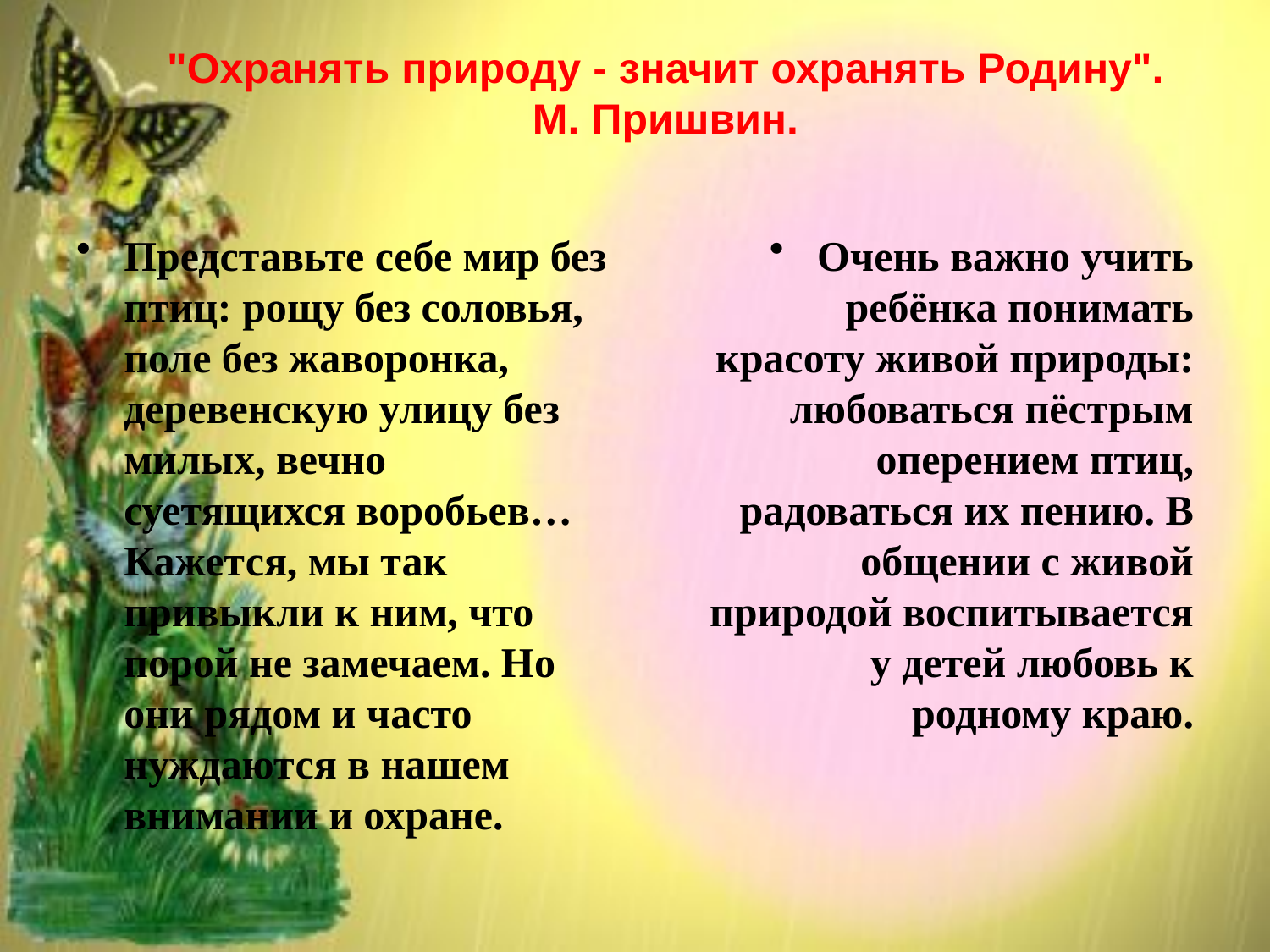

# "Охранять природу - значит охранять Родину". М. Пришвин.
Представьте себе мир без птиц: рощу без соловья, поле без жаворонка, деревенскую улицу без милых, вечно суетящихся воробьев… Кажется, мы так привыкли к ним, что порой не замечаем. Но они рядом и часто нуждаются в нашем внимании и охране.
Очень важно учить ребёнка понимать красоту живой природы: любоваться пёстрым оперением птиц, радоваться их пению. В общении с живой природой воспитывается у детей любовь к родному краю.